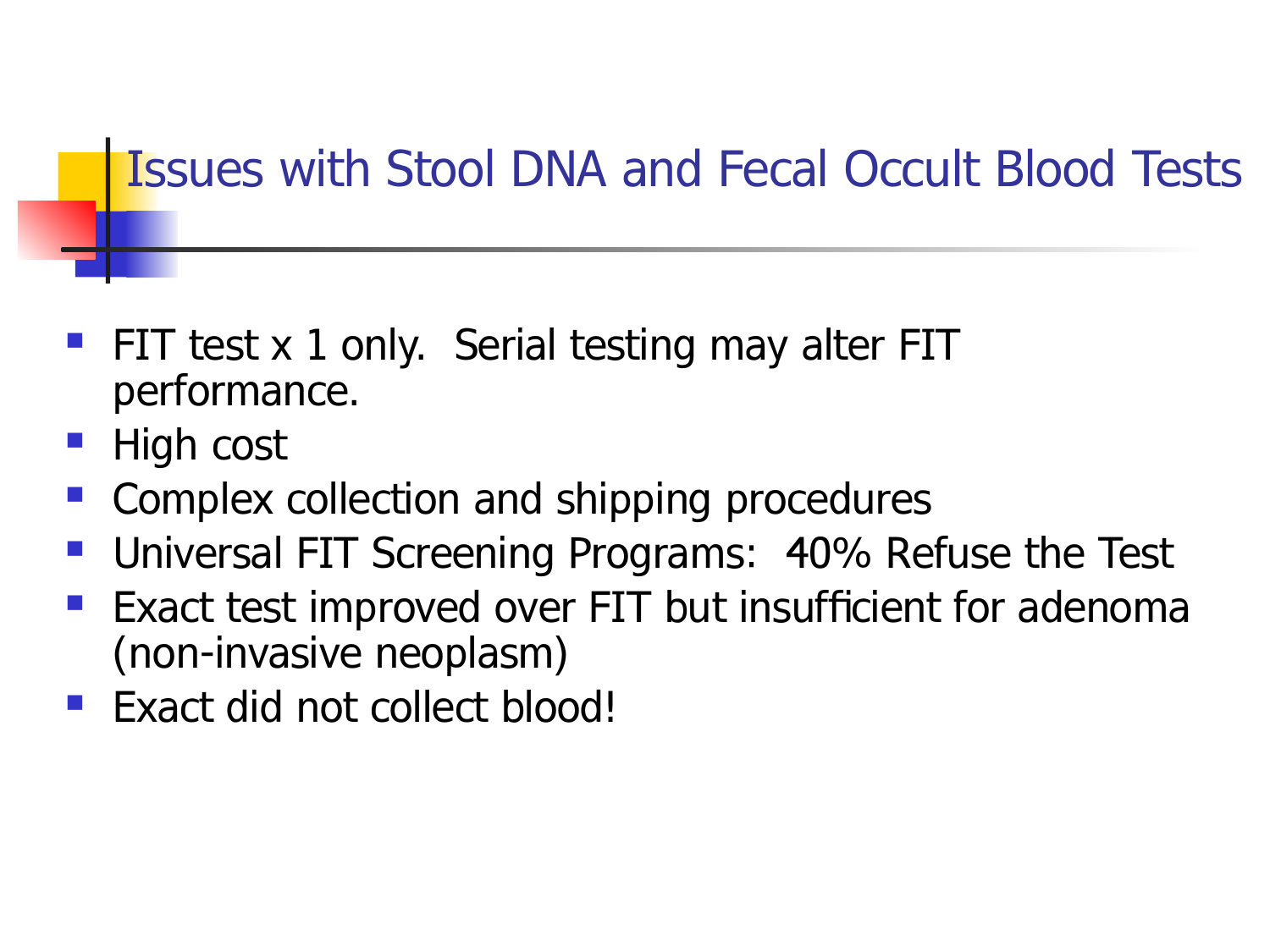

# Issues with Stool DNA and Fecal Occult Blood Tests
FIT test x 1 only.  Serial testing may alter FIT performance.
High cost
Complex collection and shipping procedures
Universal FIT Screening Programs:  40% Refuse the Test
Exact test improved over FIT but insufficient for adenoma (non-invasive neoplasm)
Exact did not collect blood!